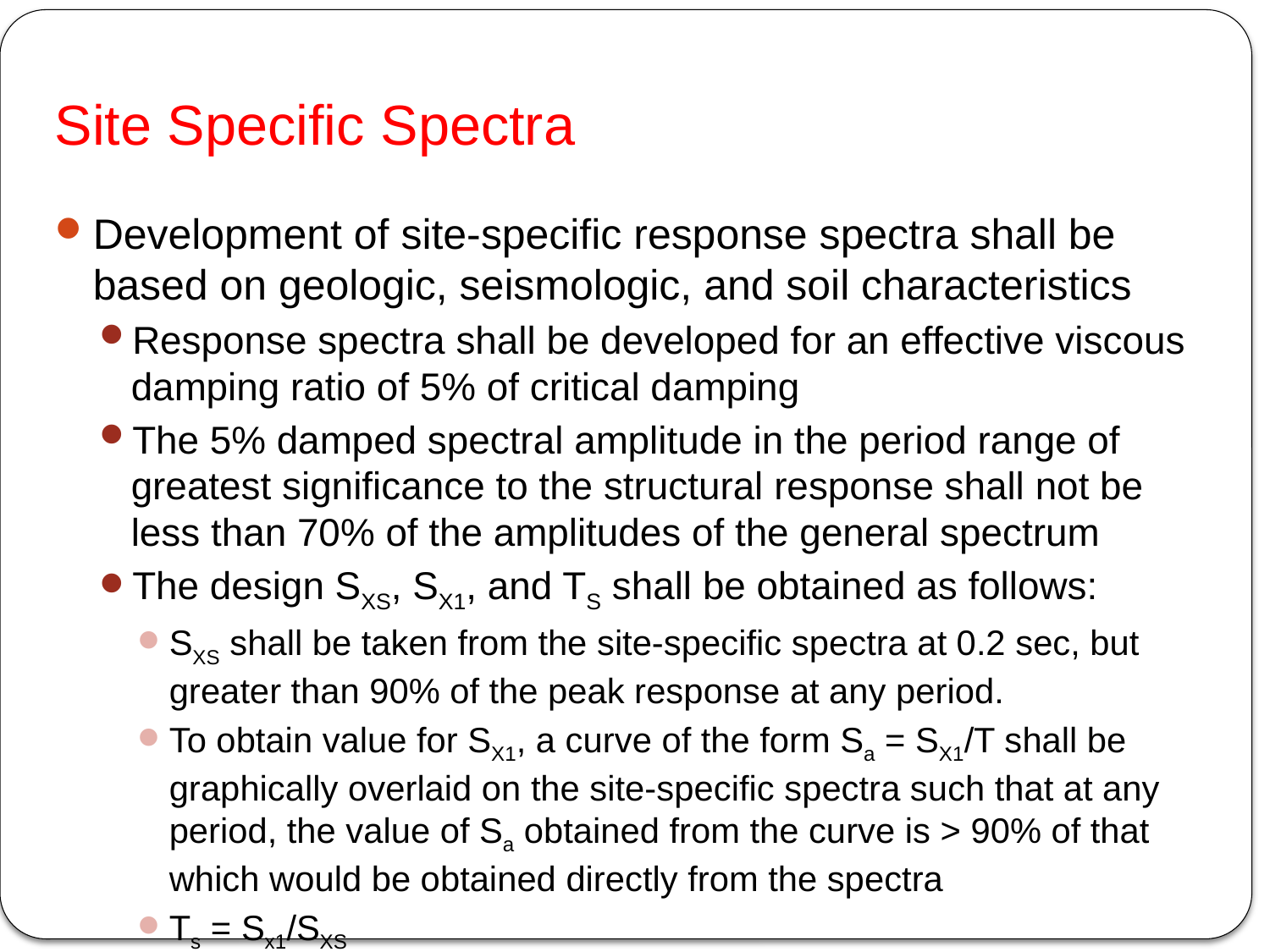

# Site Specific Spectra
Development of site-specific response spectra shall be based on geologic, seismologic, and soil characteristics
Response spectra shall be developed for an effective viscous damping ratio of 5% of critical damping
The 5% damped spectral amplitude in the period range of greatest significance to the structural response shall not be less than 70% of the amplitudes of the general spectrum
The design SXS, SX1, and TS shall be obtained as follows:
SXS shall be taken from the site-specific spectra at 0.2 sec, but greater than 90% of the peak response at any period.
To obtain value for SX1, a curve of the form Sa = SX1/T shall be graphically overlaid on the site-specific spectra such that at any period, the value of Sa obtained from the curve is > 90% of that which would be obtained directly from the spectra
Ts = Sx1/SXS